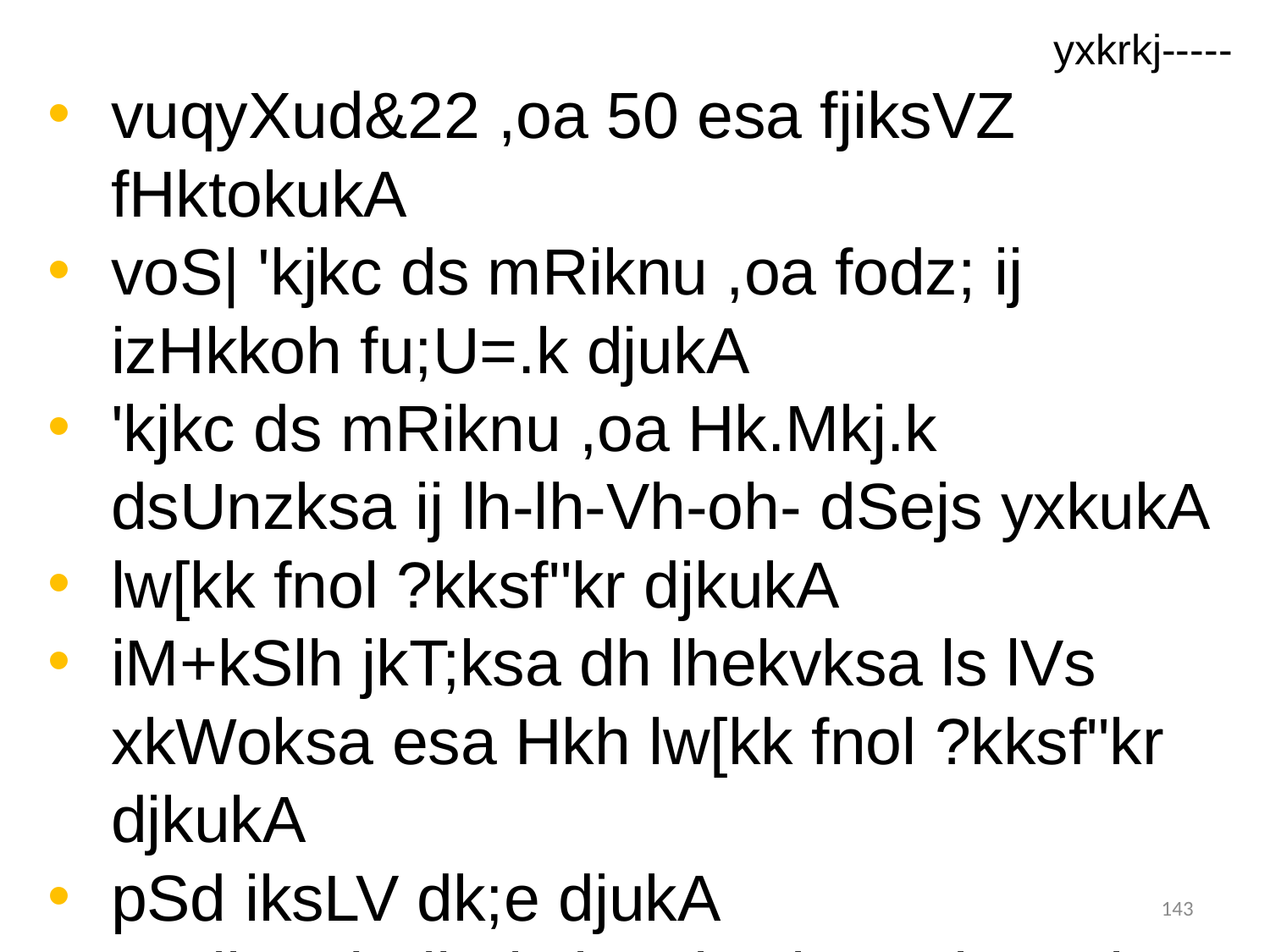

yxkrkj-----
vuqyXud&22 ,oa 50 esa fjiksVZ fHktokukA
voS| 'kjkc ds mRiknu ,oa fodz; ij izHkkoh fu;U=.k djukA
'kjkc ds mRiknu ,oa Hk.Mkj.k dsUnzksa ij lh-lh-Vh-oh- dSejs yxkukA
lw[kk fnol ?kksf"kr djkukA
iM+kSlh jkT;ksa dh lhekvksa ls lVs xkWoksa esa Hkh lw[kk fnol ?kksf"kr djkukA
pSd iksLV dk;e djukA
vUrjkZT;h; lhekvksa ls vkus&tkus okys okguksa dh pSfdax ds fy, fo'ks"k ny xfBr djukA
143